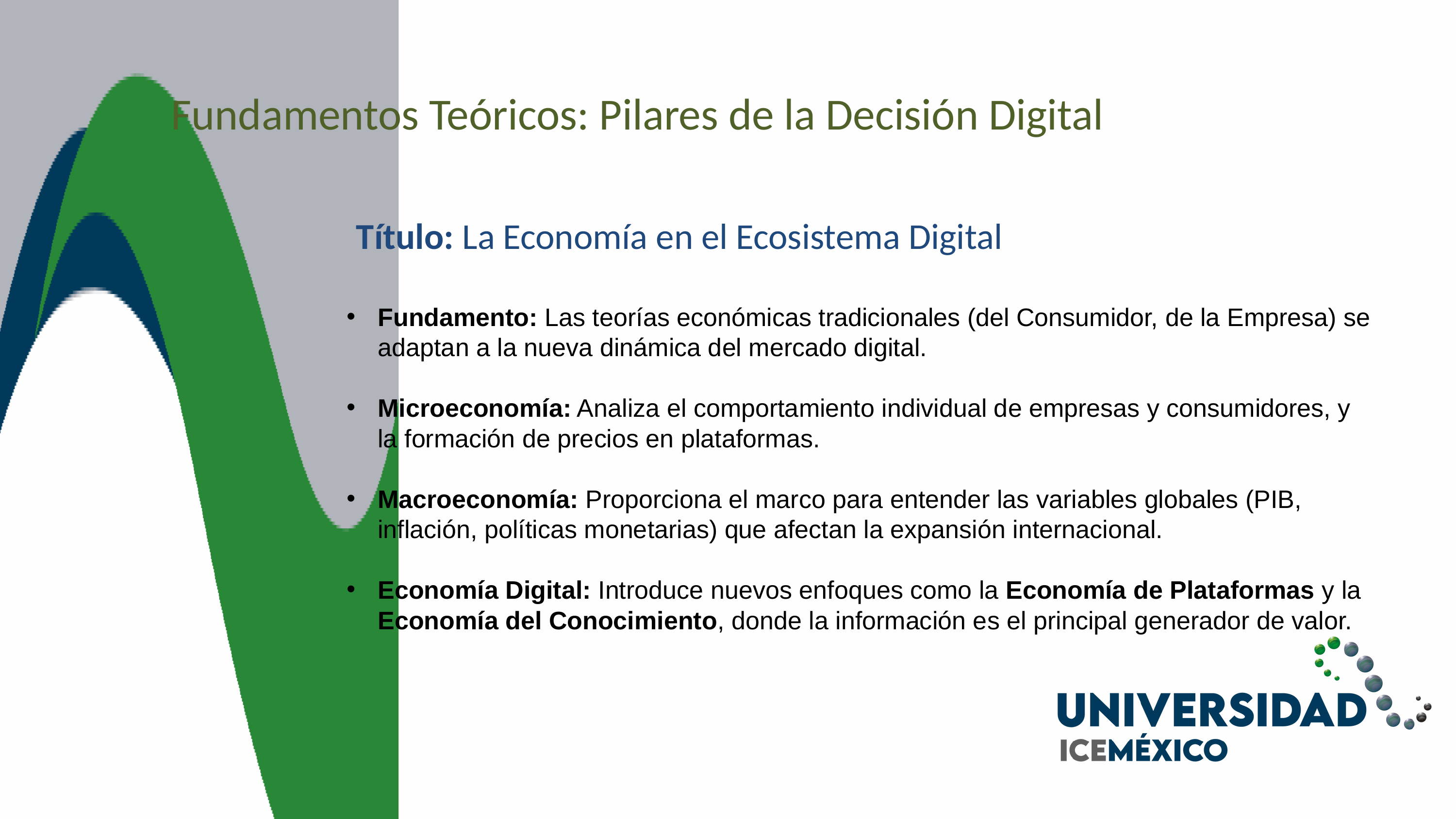

Fundamentos Teóricos: Pilares de la Decisión Digital
Título: La Economía en el Ecosistema Digital

Fundamento: Las teorías económicas tradicionales (del Consumidor, de la Empresa) se adaptan a la nueva dinámica del mercado digital.

Microeconomía: Analiza el comportamiento individual de empresas y consumidores, y la formación de precios en plataformas.

Macroeconomía: Proporciona el marco para entender las variables globales (PIB, inflación, políticas monetarias) que afectan la expansión internacional.

Economía Digital: Introduce nuevos enfoques como la Economía de Plataformas y la Economía del Conocimiento, donde la información es el principal generador de valor.